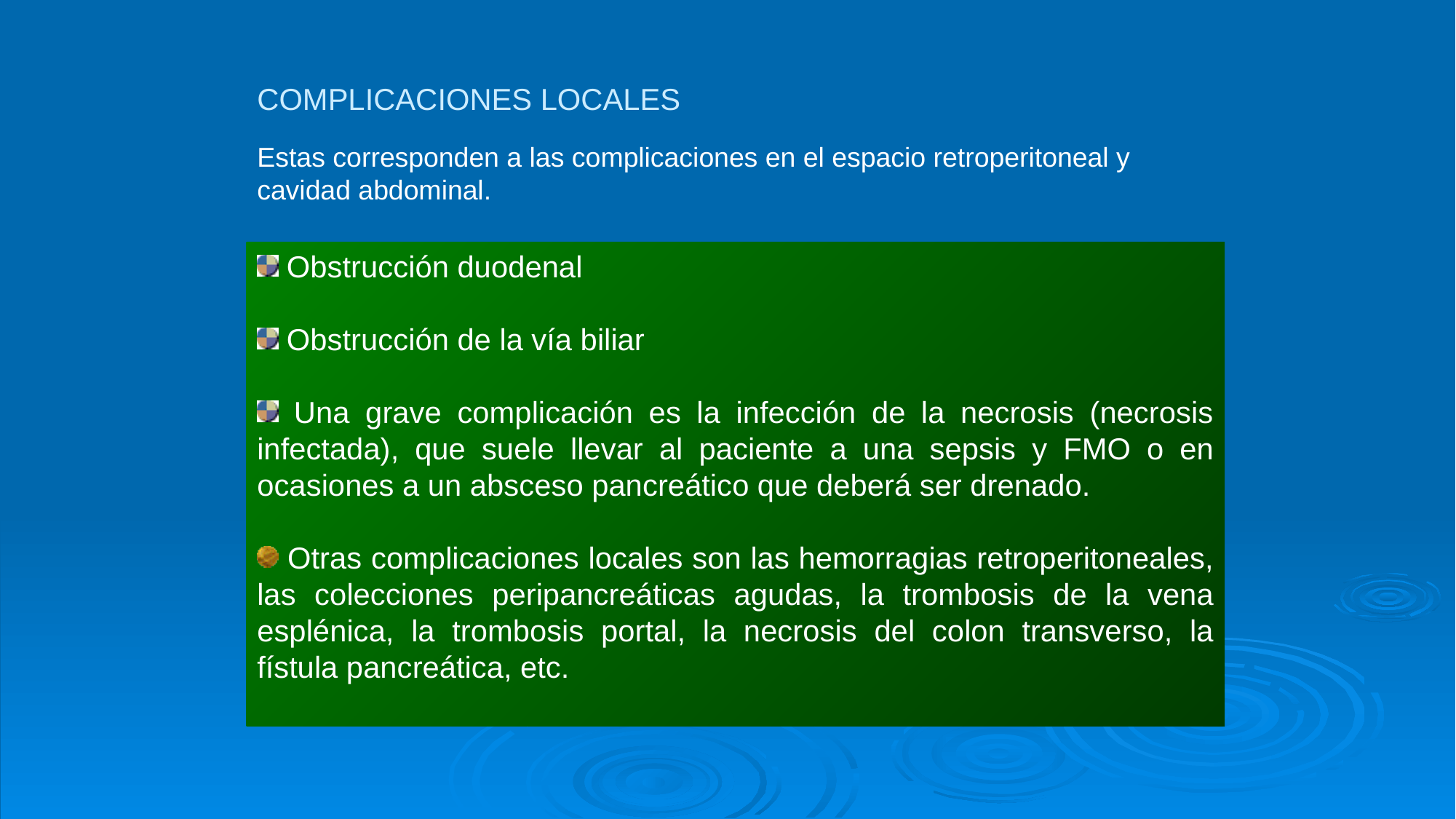

COMPLICACIONES LOCALES
Estas corresponden a las complicaciones en el espacio retroperitoneal y cavidad abdominal.

 Obstrucción duodenal

 Obstrucción de la vía biliar

 Una grave complicación es la infección de la necrosis (necrosis infectada), que suele llevar al paciente a una sepsis y FMO o en ocasiones a un absceso pancreático que deberá ser drenado.

 Otras complicaciones locales son las hemorragias retroperitoneales, las colecciones peripancreáticas agudas, la trombosis de la vena esplénica, la trombosis portal, la necrosis del colon transverso, la fístula pancreática, etc.